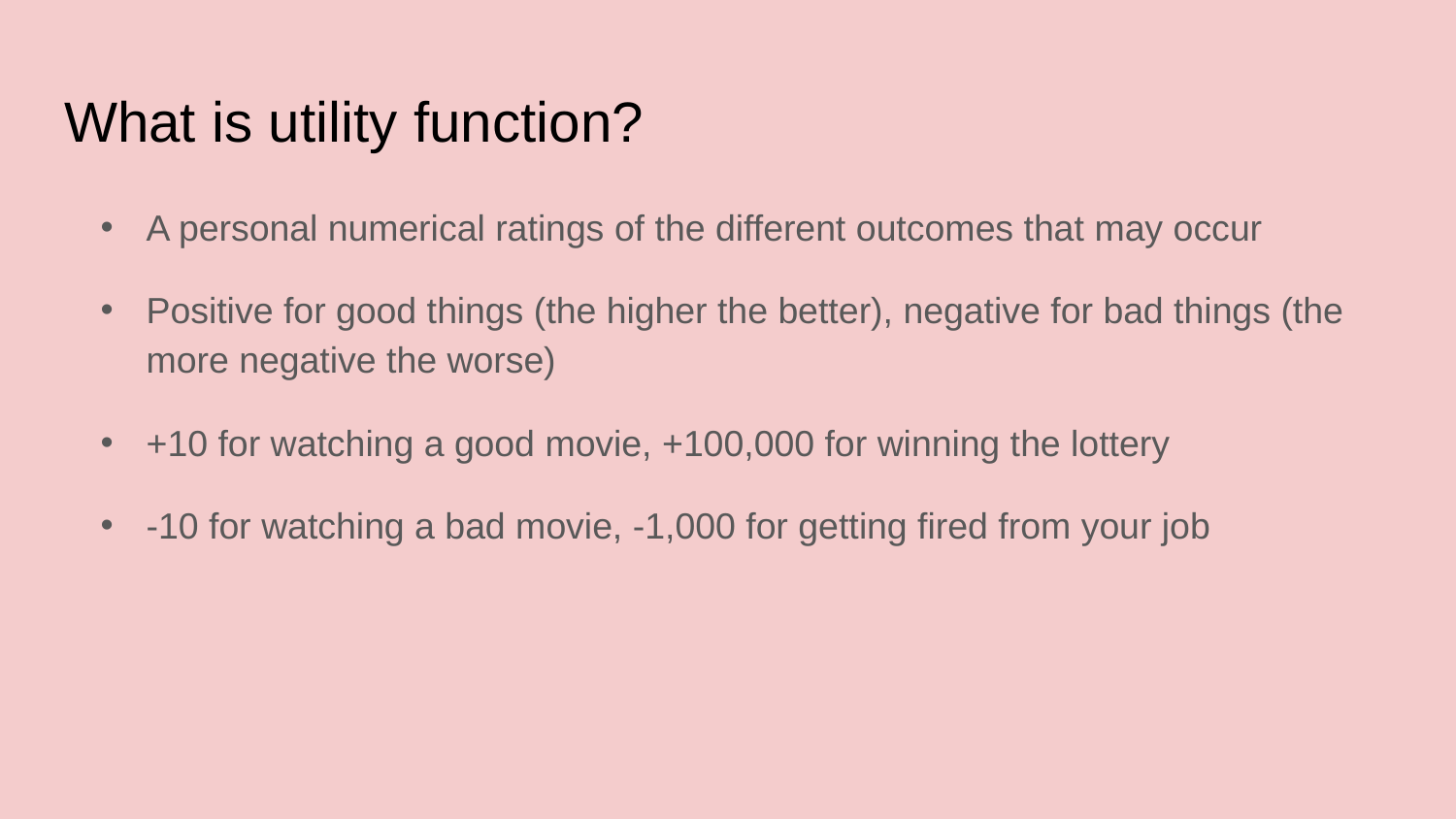

# What is utility function?
A personal numerical ratings of the different outcomes that may occur
Positive for good things (the higher the better), negative for bad things (the more negative the worse)
+10 for watching a good movie, +100,000 for winning the lottery
-10 for watching a bad movie, -1,000 for getting fired from your job